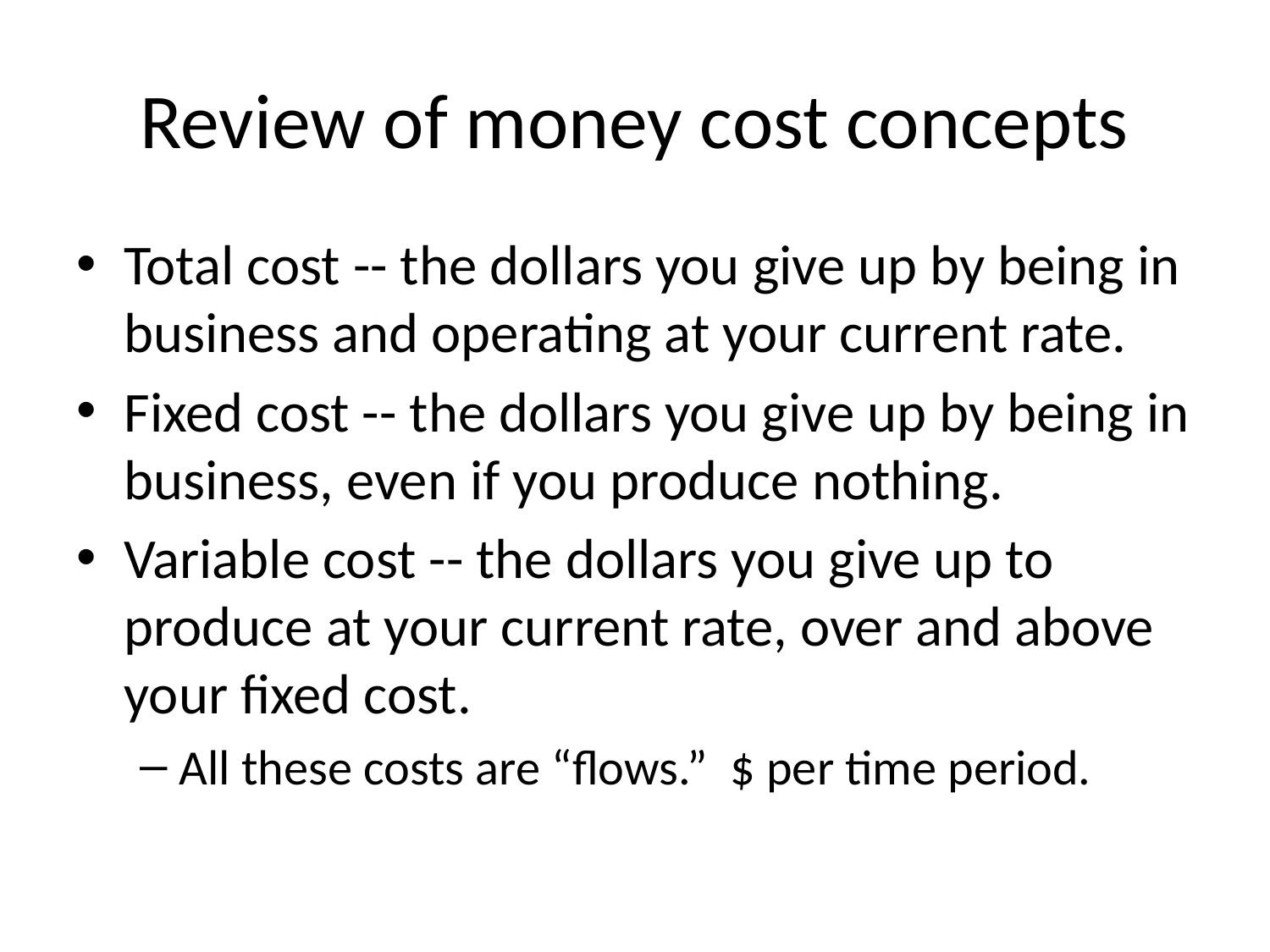

# Review of money cost concepts
Total cost -- the dollars you give up by being in business and operating at your current rate.
Fixed cost -- the dollars you give up by being in business, even if you produce nothing.
Variable cost -- the dollars you give up to produce at your current rate, over and above your fixed cost.
All these costs are “flows.”  $ per time period.